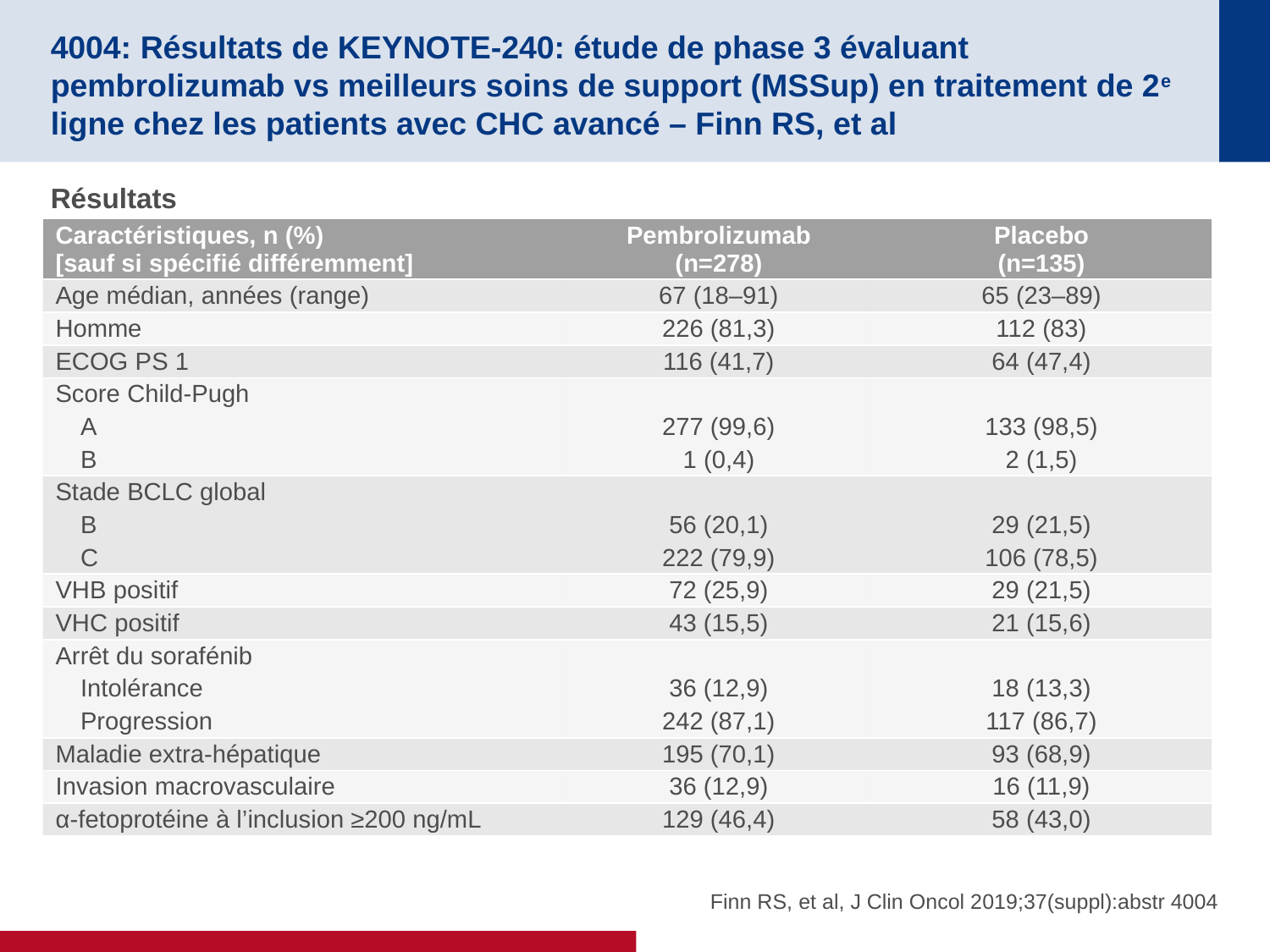

# 4004: Résultats de KEYNOTE-240: étude de phase 3 évaluant pembrolizumab vs meilleurs soins de support (MSSup) en traitement de 2e ligne chez les patients avec CHC avancé – Finn RS, et al
Résultats

| Caractéristiques, n (%) [sauf si spécifié différemment] | Pembrolizumab (n=278) | Placebo (n=135) |
| --- | --- | --- |
| Age médian, années (range) | 67 (18–91) | 65 (23–89) |
| Homme | 226 (81,3) | 112 (83) |
| ECOG PS 1 | 116 (41,7) | 64 (47,4) |
| Score Child-Pugh A B | 277 (99,6) 1 (0,4) | 133 (98,5) 2 (1,5) |
| Stade BCLC global B C | 56 (20,1) 222 (79,9) | 29 (21,5) 106 (78,5) |
| VHB positif | 72 (25,9) | 29 (21,5) |
| VHC positif | 43 (15,5) | 21 (15,6) |
| Arrêt du sorafénib Intolérance Progression | 36 (12,9) 242 (87,1) | 18 (13,3) 117 (86,7) |
| Maladie extra-hépatique | 195 (70,1) | 93 (68,9) |
| Invasion macrovasculaire | 36 (12,9) | 16 (11,9) |
| α-fetoprotéine à l’inclusion ≥200 ng/mL | 129 (46,4) | 58 (43,0) |
Finn RS, et al, J Clin Oncol 2019;37(suppl):abstr 4004